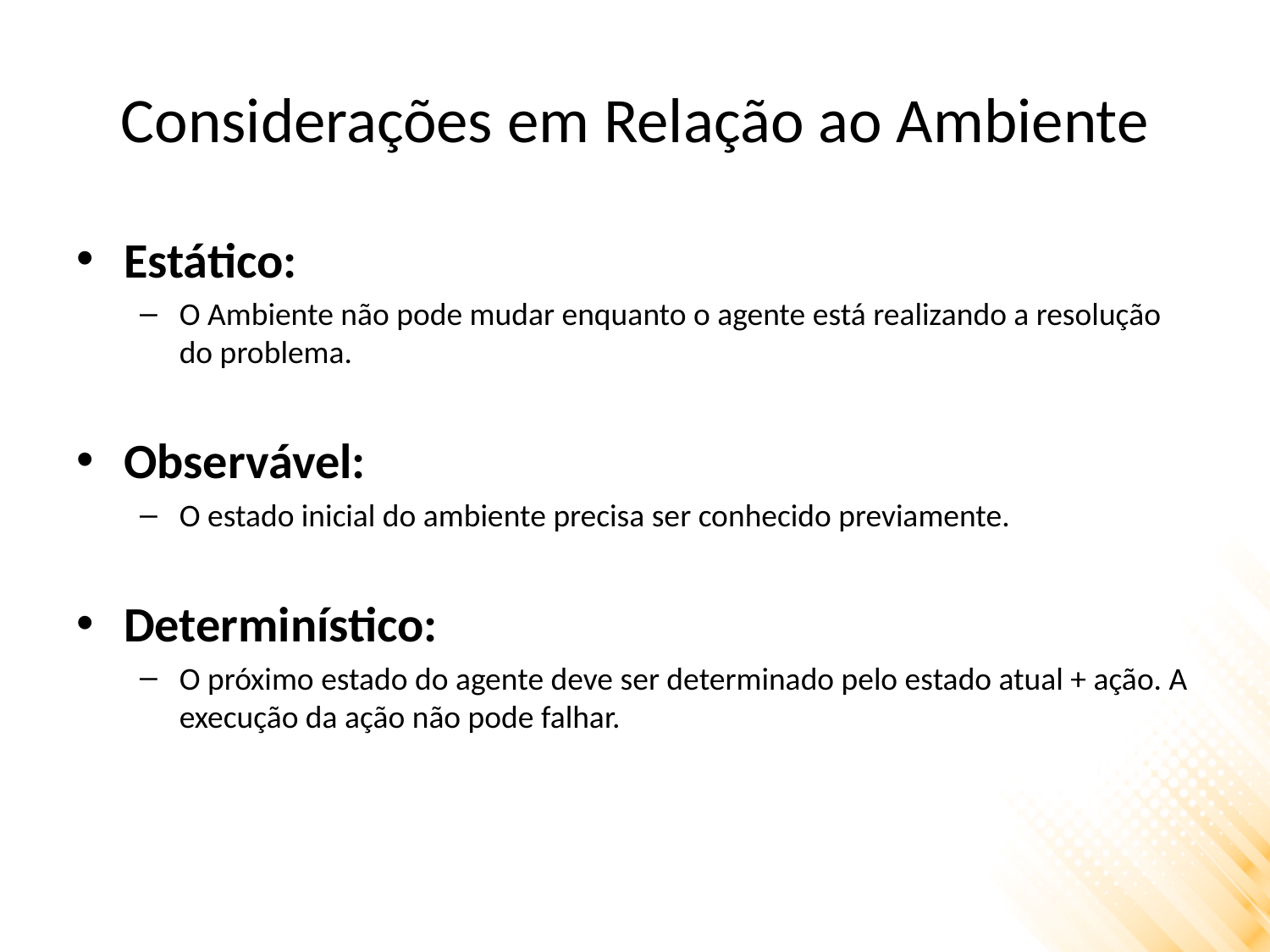

# Considerações em Relação ao Ambiente
Estático:
O Ambiente não pode mudar enquanto o agente está realizando a resolução do problema.

Observável:
O estado inicial do ambiente precisa ser conhecido previamente.

Determinístico:
O próximo estado do agente deve ser determinado pelo estado atual + ação. A execução da ação não pode falhar.